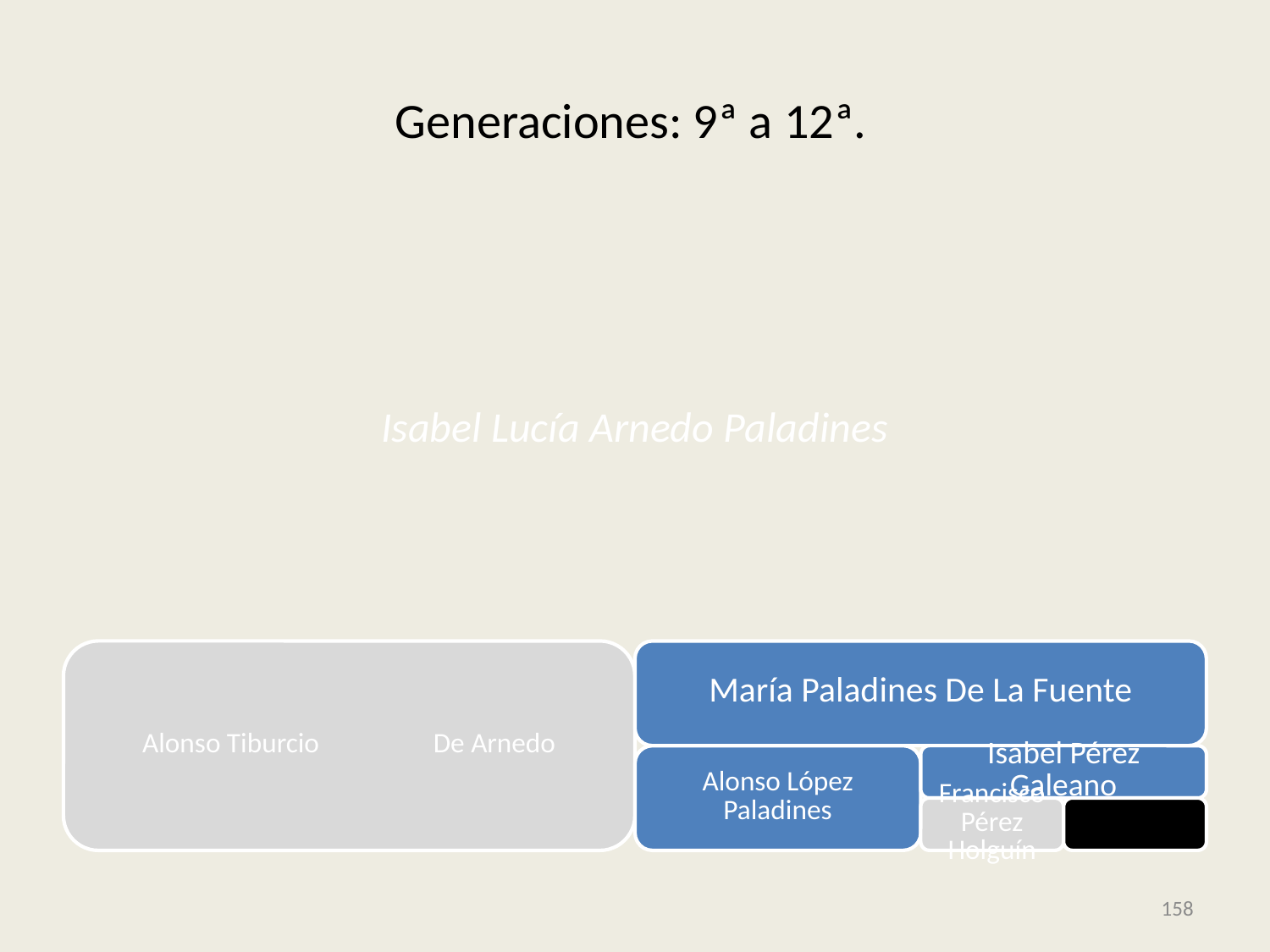

# Generaciones: 9ª a 12ª.
Isabel Lucía Arnedo Paladines
Alonso Tiburcio                  De Arnedo
María Paladines De La Fuente
Alonso López Paladines
Isabel Pérez Galeano
Francisco Pérez Holguín
158